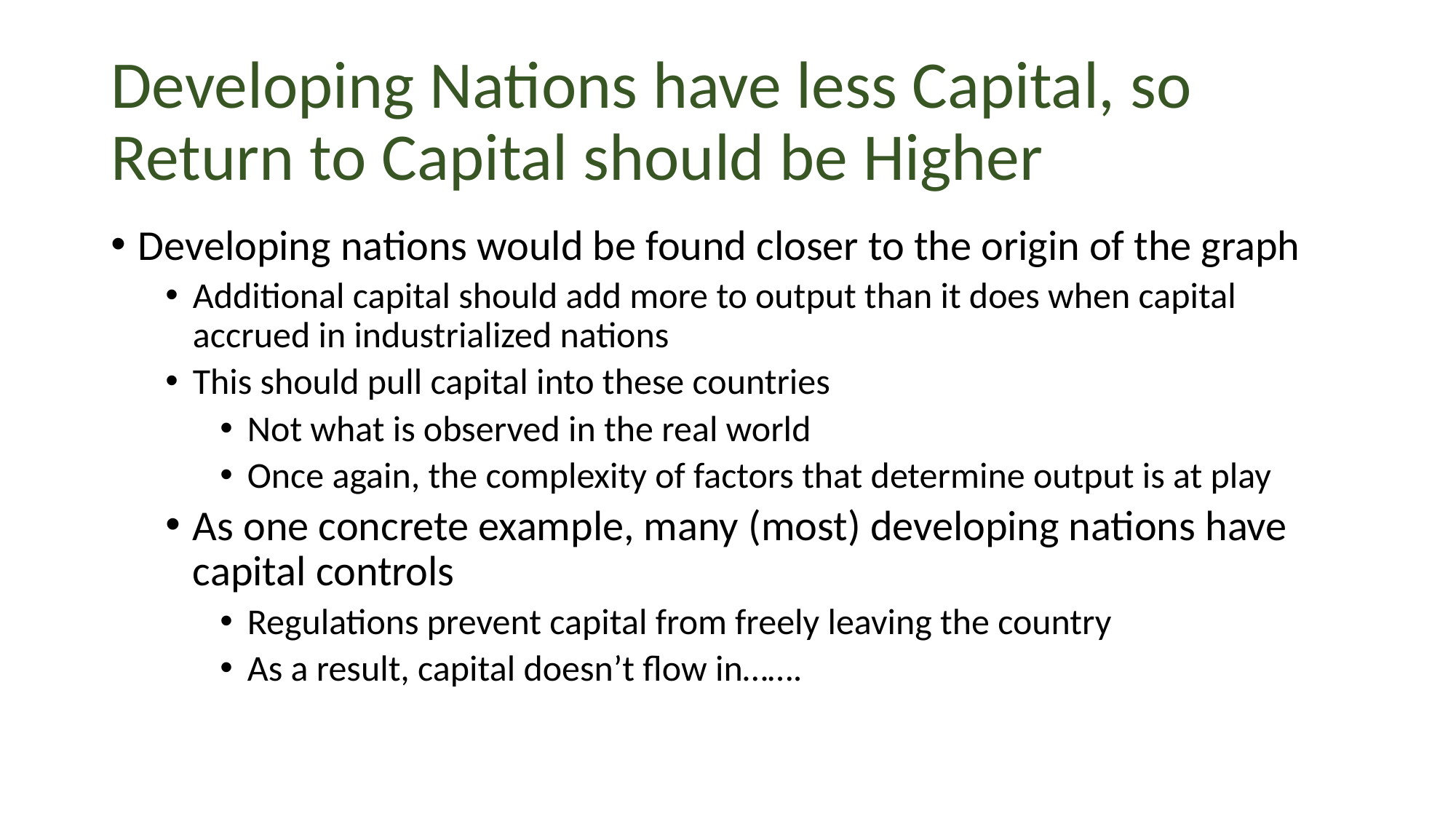

# Developing Nations have less Capital, so Return to Capital should be Higher
Developing nations would be found closer to the origin of the graph
Additional capital should add more to output than it does when capital accrued in industrialized nations
This should pull capital into these countries
Not what is observed in the real world
Once again, the complexity of factors that determine output is at play
As one concrete example, many (most) developing nations have capital controls
Regulations prevent capital from freely leaving the country
As a result, capital doesn’t flow in…….